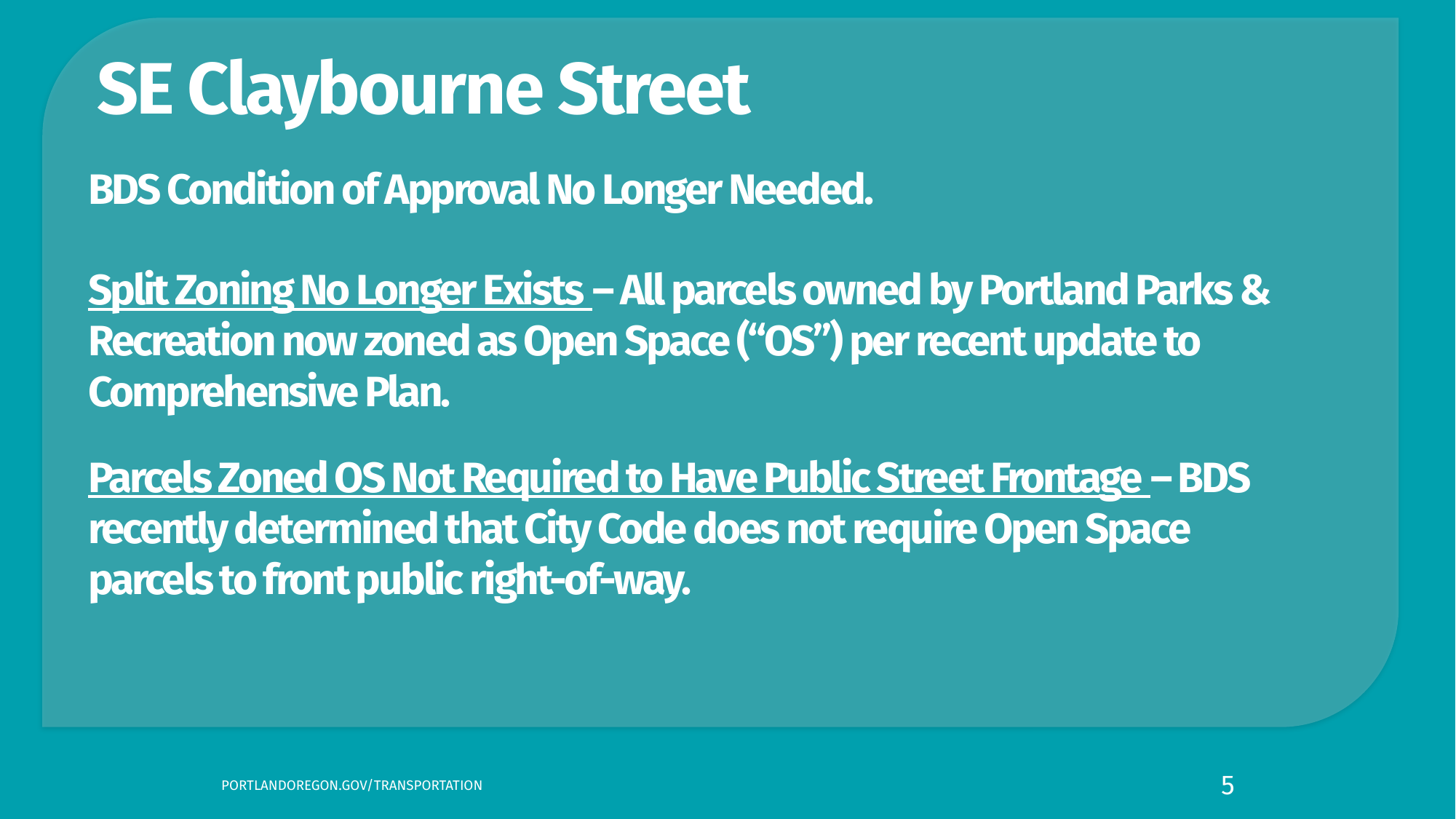

SE Claybourne Street
BDS Condition of Approval No Longer Needed.
Split Zoning No Longer Exists – All parcels owned by Portland Parks & Recreation now zoned as Open Space (“OS”) per recent update to Comprehensive Plan.
Parcels Zoned OS Not Required to Have Public Street Frontage – BDS recently determined that City Code does not require Open Space parcels to front public right-of-way.
5
PORTLANDOREGON.GOV/TRANSPORTATION